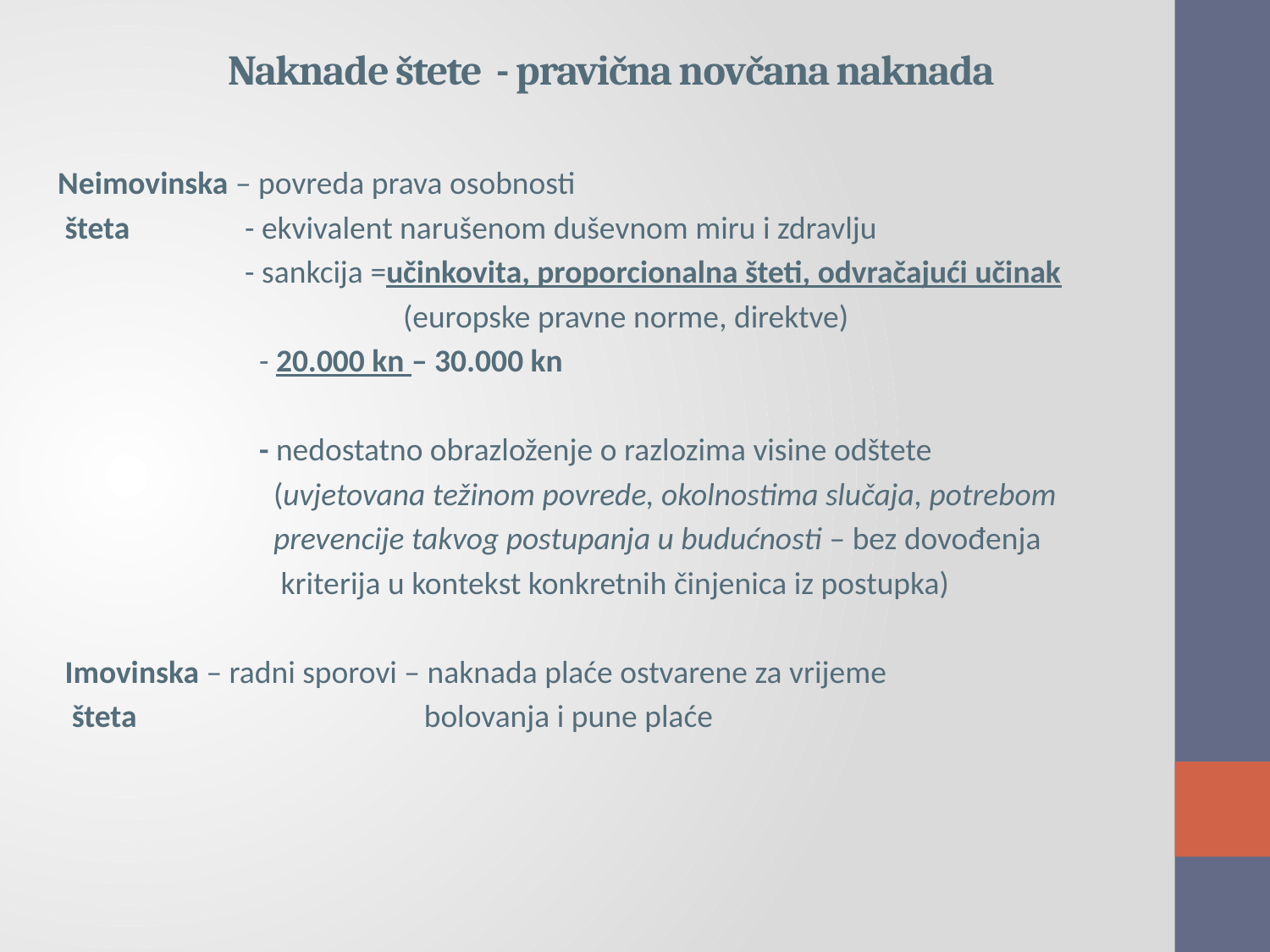

# Naknade štete  - pravična novčana naknada
Neimovinska – povreda prava osobnosti
 šteta                - ekvivalent narušenom duševnom miru i zdravlju
                          - sankcija =učinkovita, proporcionalna šteti, odvračajući učinak
                                                (europske pravne norme, direktve)
                            - 20.000 kn – 30.000 kn

                            - nedostatno obrazloženje o razlozima visine odštete
                              (uvjetovana težinom povrede, okolnostima slučaja, potrebom
                              prevencije takvog postupanja u budućnosti – bez dovođenja
                               kriterija u kontekst konkretnih činjenica iz postupka)

 Imovinska – radni sporovi – naknada plaće ostvarene za vrijeme
  šteta                                        bolovanja i pune plaće